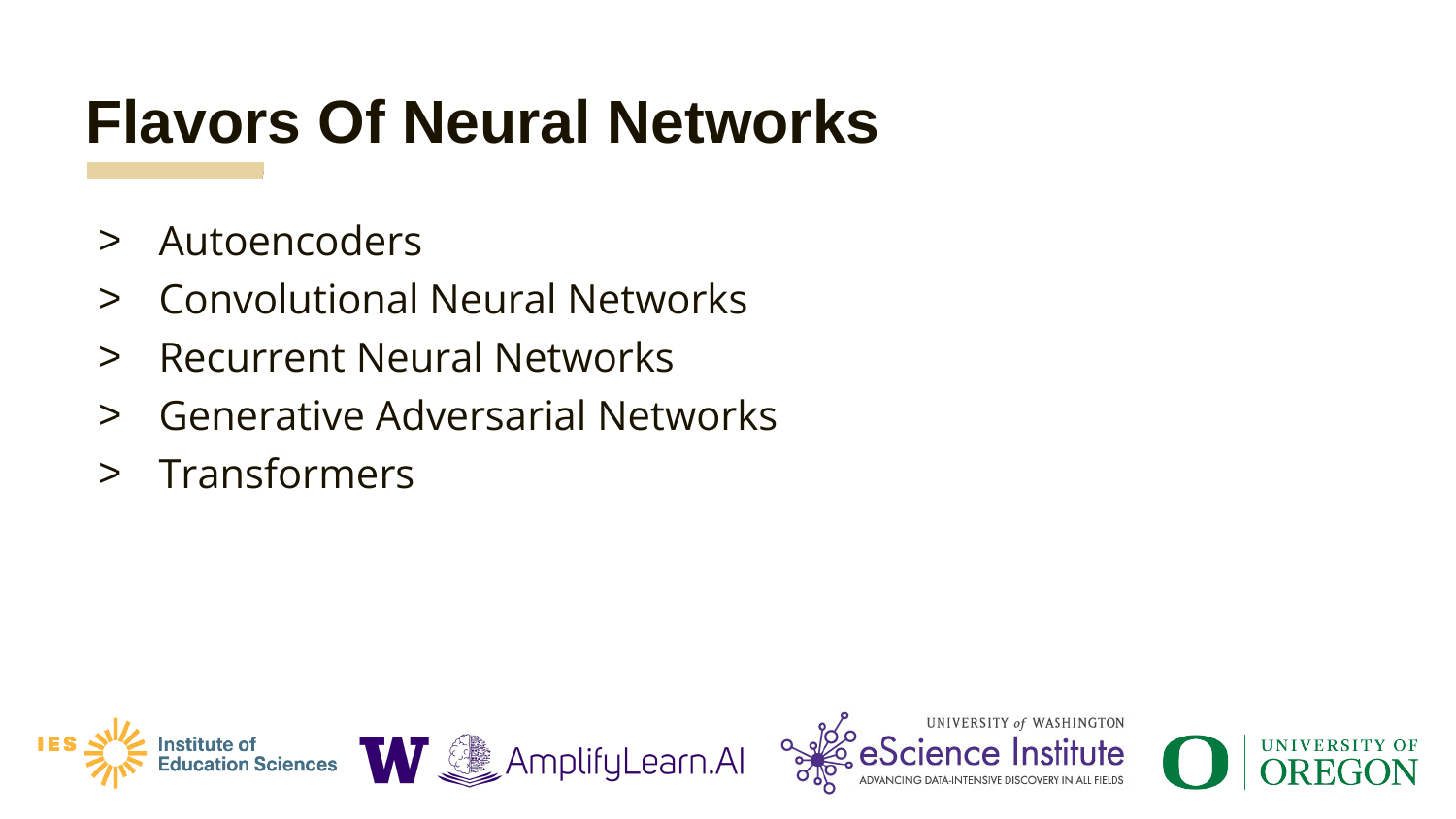

# Flavors Of Neural Networks
Autoencoders
Convolutional Neural Networks
Recurrent Neural Networks
Generative Adversarial Networks
Transformers